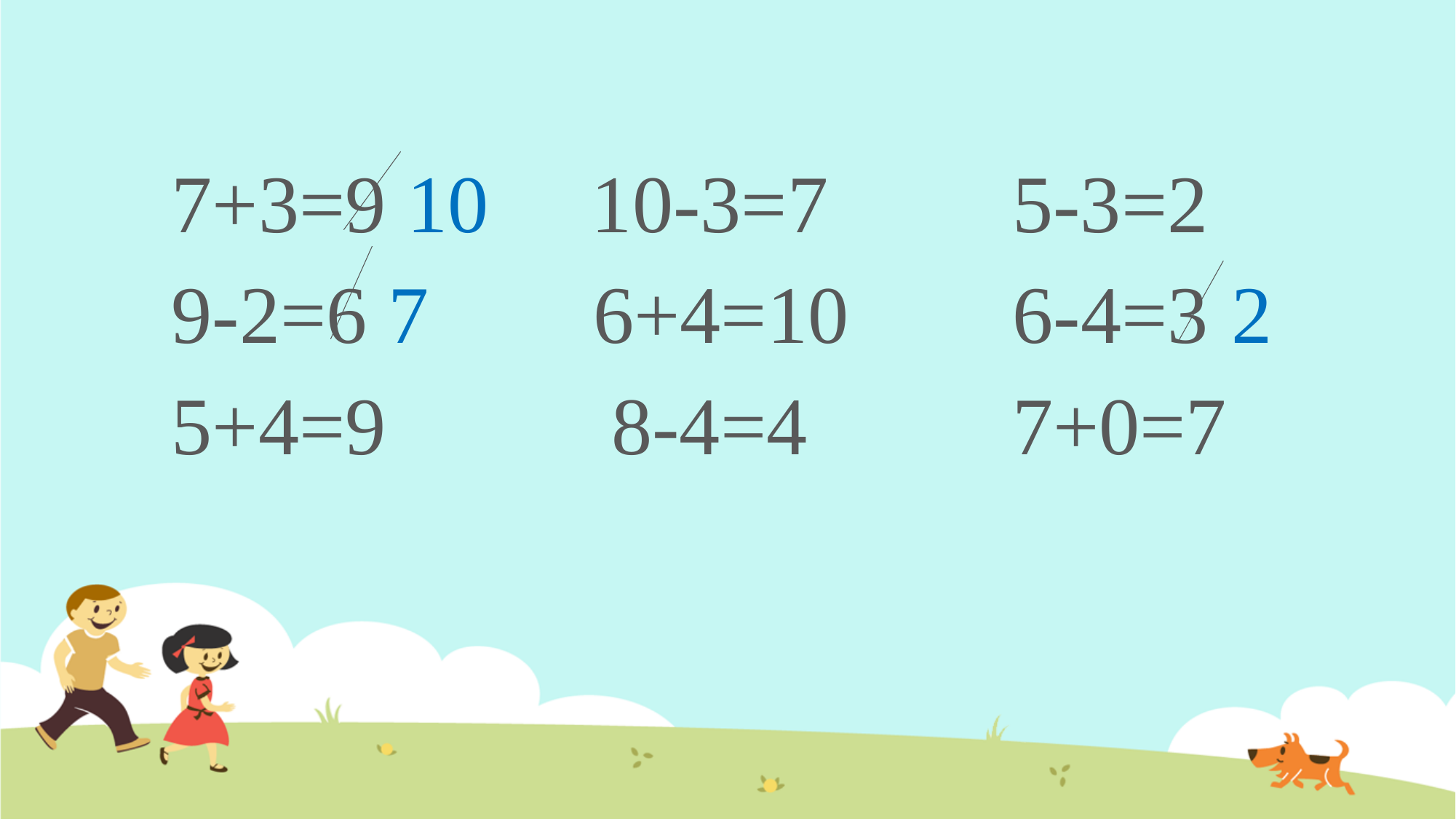

7+3=9 10     10-3=7         5-3=2
9-2=6 7        6+4=10        6-4=3 2
5+4=9           8-4=4          7+0=7